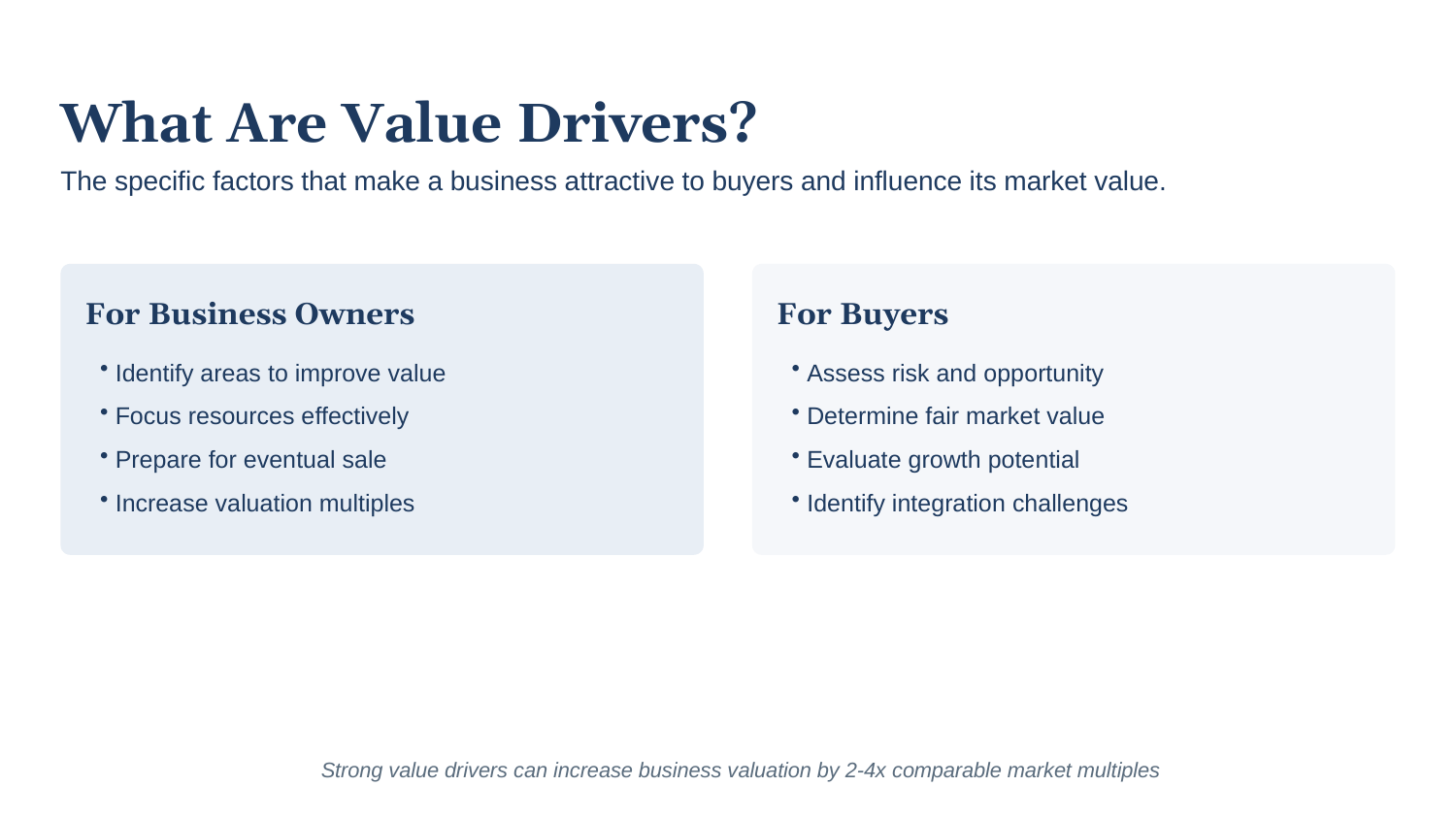

What Are Value Drivers?
The specific factors that make a business attractive to buyers and influence its market value.

For Business Owners
For Buyers
Identify areas to improve value
Focus resources effectively
Prepare for eventual sale
Increase valuation multiples
Assess risk and opportunity
Determine fair market value
Evaluate growth potential
Identify integration challenges
Strong value drivers can increase business valuation by 2-4x comparable market multiples